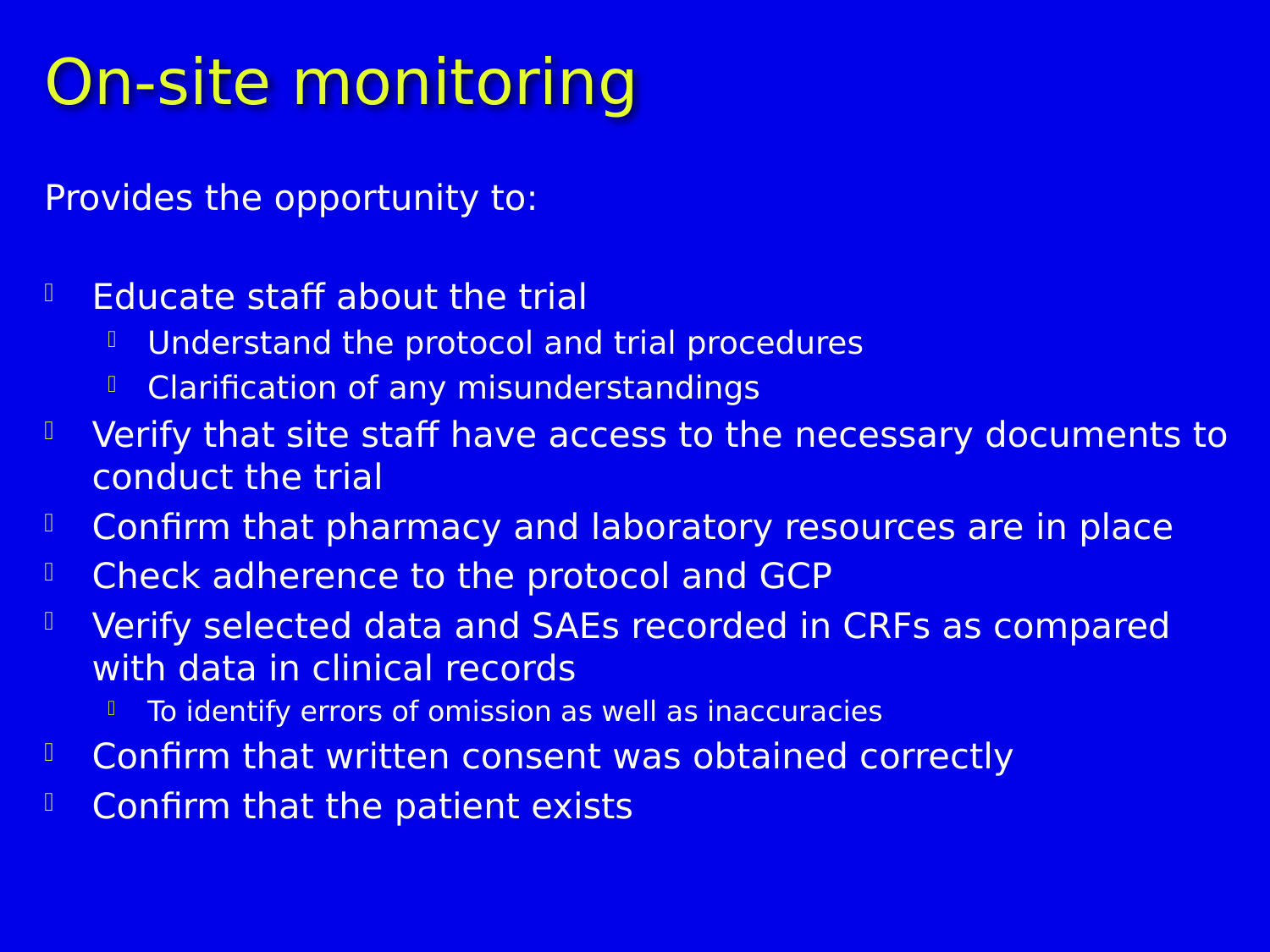

# On-site monitoring
Provides the opportunity to:

Educate staff about the trial
Understand the protocol and trial procedures
Clarification of any misunderstandings
Verify that site staff have access to the necessary documents to conduct the trial
Confirm that pharmacy and laboratory resources are in place
Check adherence to the protocol and GCP
Verify selected data and SAEs recorded in CRFs as compared with data in clinical records
To identify errors of omission as well as inaccuracies
Confirm that written consent was obtained correctly
Confirm that the patient exists